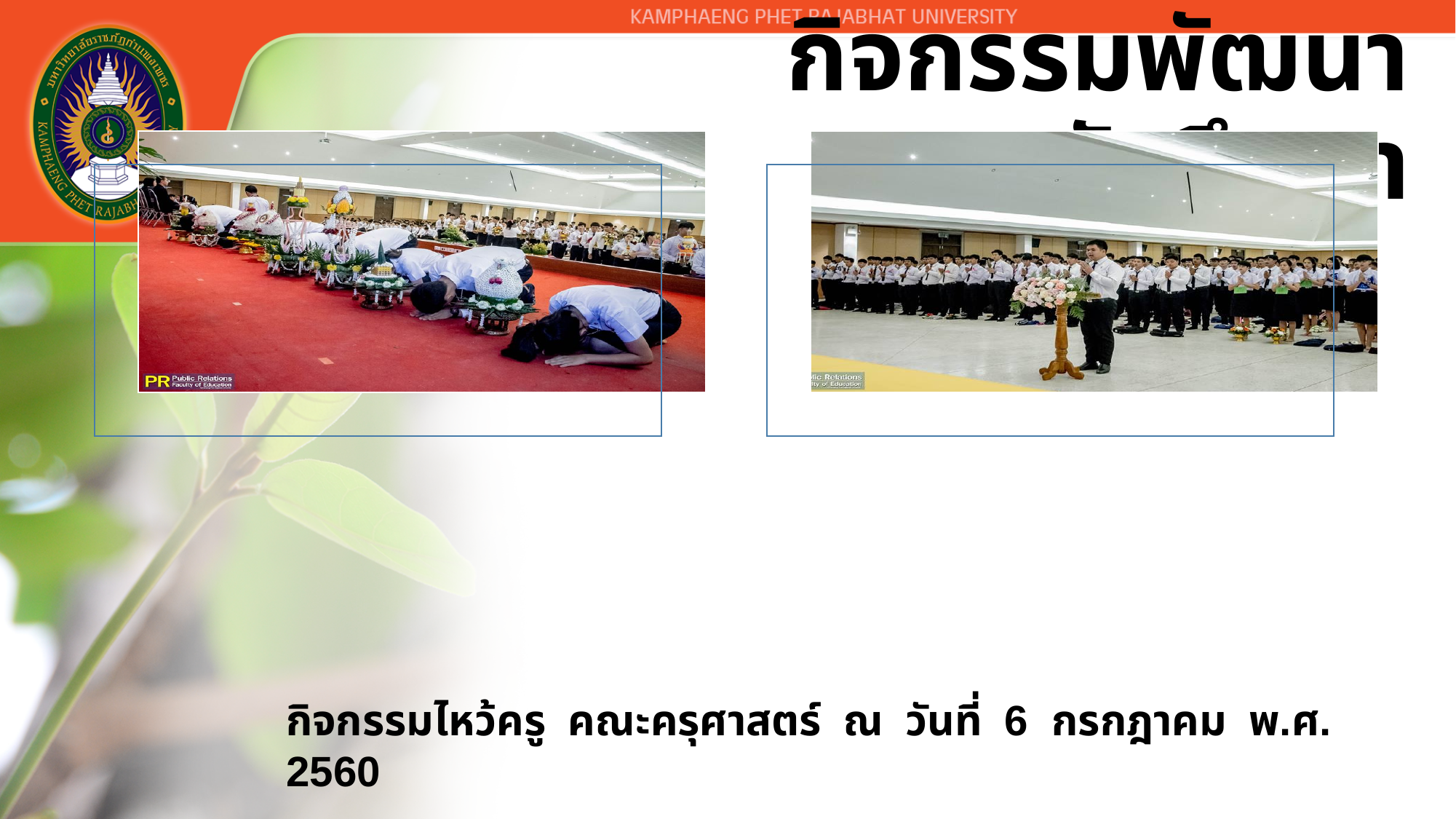

# กิจกรรมพัฒนานักศึกษา

กิจกรรมไหว้ครู  คณะครุศาสตร์  ณ  วันที่  6  กรกฎาคม  พ.ศ. 2560